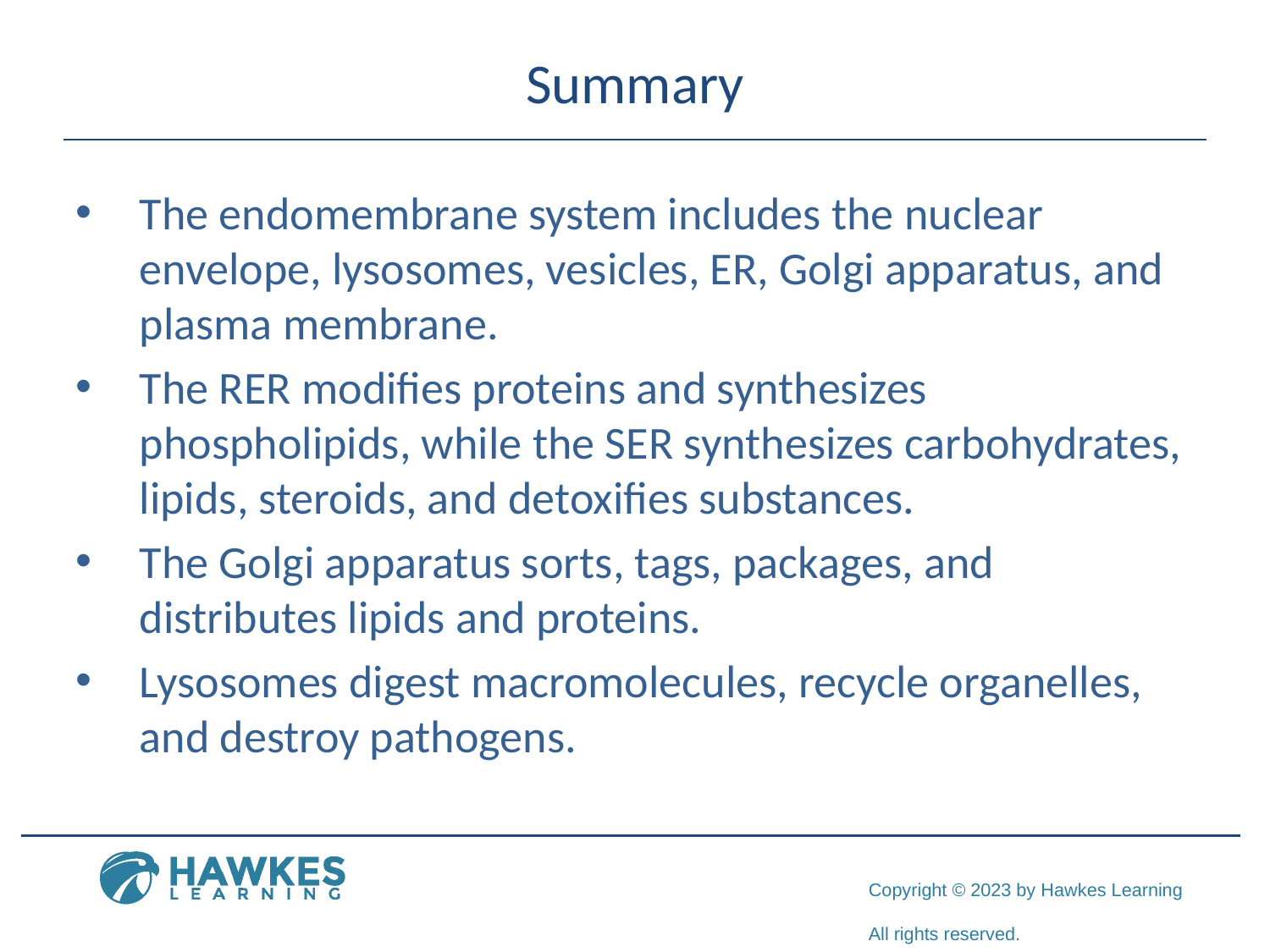

# Summary
The endomembrane system includes the nuclear envelope, lysosomes, vesicles, ER, Golgi apparatus, and plasma membrane.
The RER modifies proteins and synthesizes phospholipids, while the SER synthesizes carbohydrates, lipids, steroids, and detoxifies substances.
The Golgi apparatus sorts, tags, packages, and distributes lipids and proteins.
Lysosomes digest macromolecules, recycle organelles, and destroy pathogens.